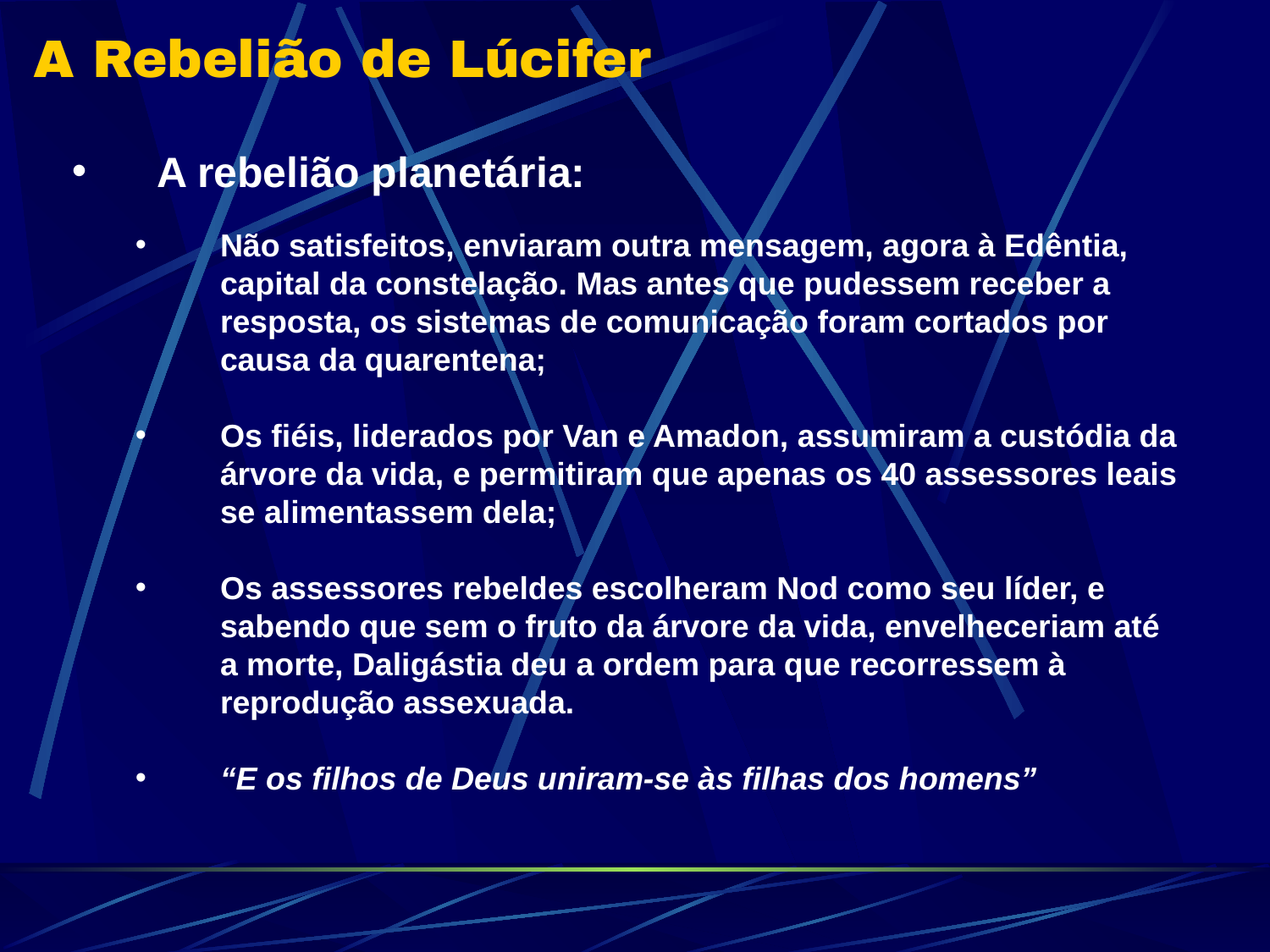

A Rebelião de Lúcifer
A rebelião planetária:

Não satisfeitos, enviaram outra mensagem, agora à Edêntia, capital da constelação. Mas antes que pudessem receber a resposta, os sistemas de comunicação foram cortados por causa da quarentena;

Os fiéis, liderados por Van e Amadon, assumiram a custódia da árvore da vida, e permitiram que apenas os 40 assessores leais se alimentassem dela;

Os assessores rebeldes escolheram Nod como seu líder, e sabendo que sem o fruto da árvore da vida, envelheceriam até a morte, Daligástia deu a ordem para que recorressem à reprodução assexuada.

“E os filhos de Deus uniram-se às filhas dos homens”